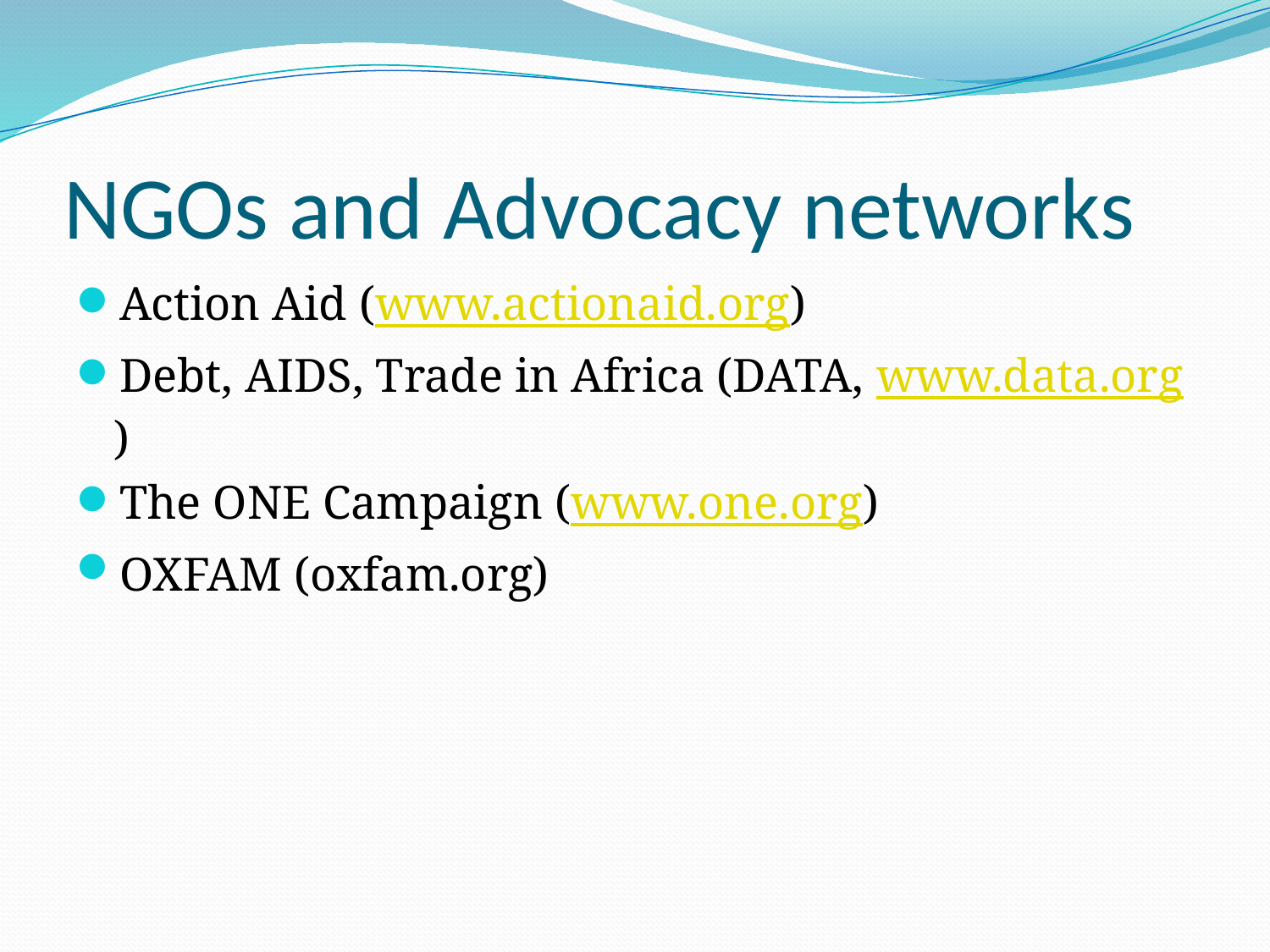

# NGOs and Advocacy networks
Action Aid (www.actionaid.org)
Debt, AIDS, Trade in Africa (DATA, www.data.org)
The ONE Campaign (www.one.org)
OXFAM (oxfam.org)